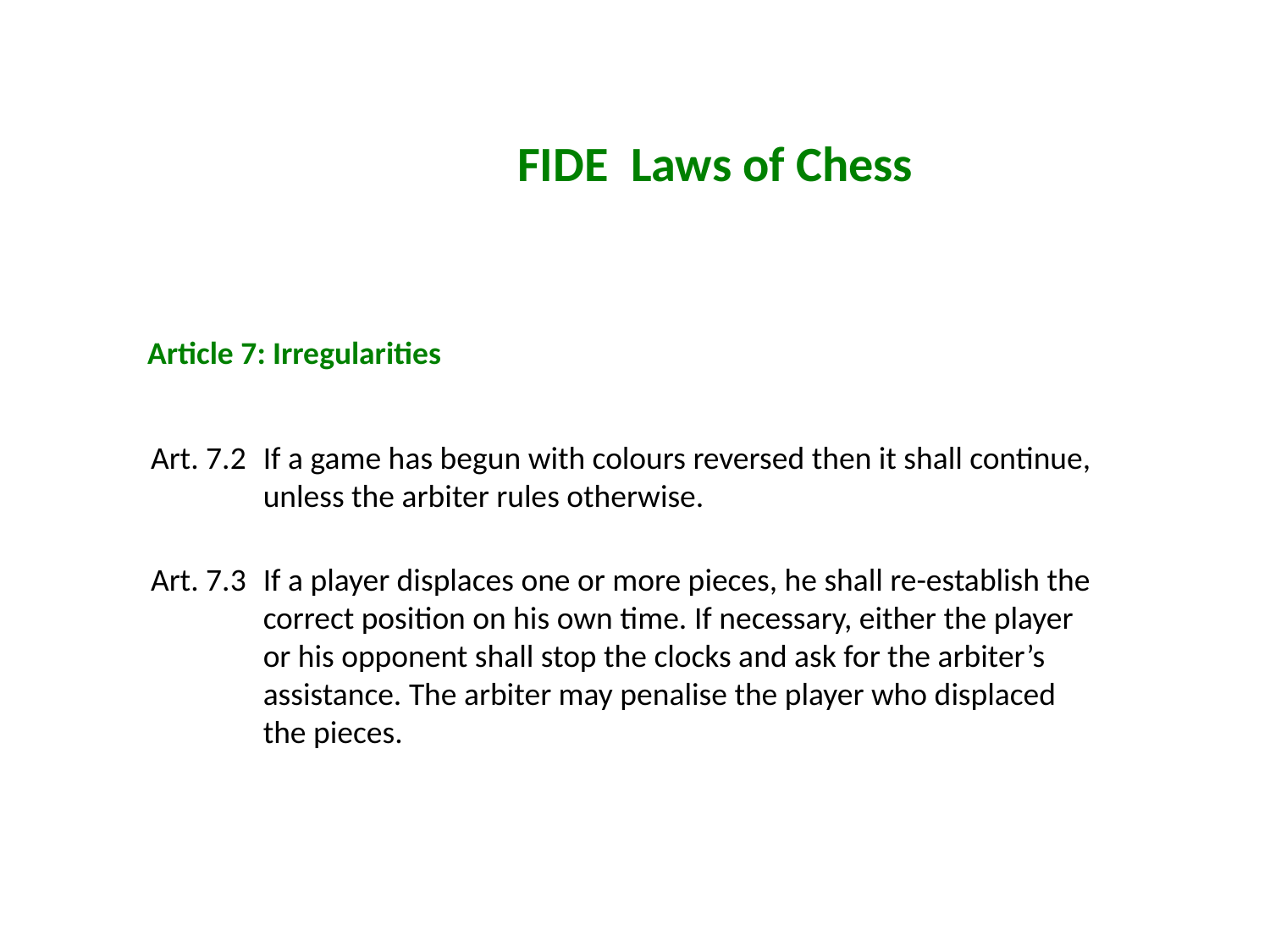

FIDE  Laws of Chess
Article 7: Irregularities
Art. 7.2	If a game has begun with colours reversed then it shall continue, unless the arbiter rules otherwise.
Art. 7.3	If a player displaces one or more pieces, he shall re-establish the correct position on his own time. If necessary, either the player or his opponent shall stop the clocks and ask for the arbiter’s assistance. The arbiter may penalise the player who displaced the pieces.